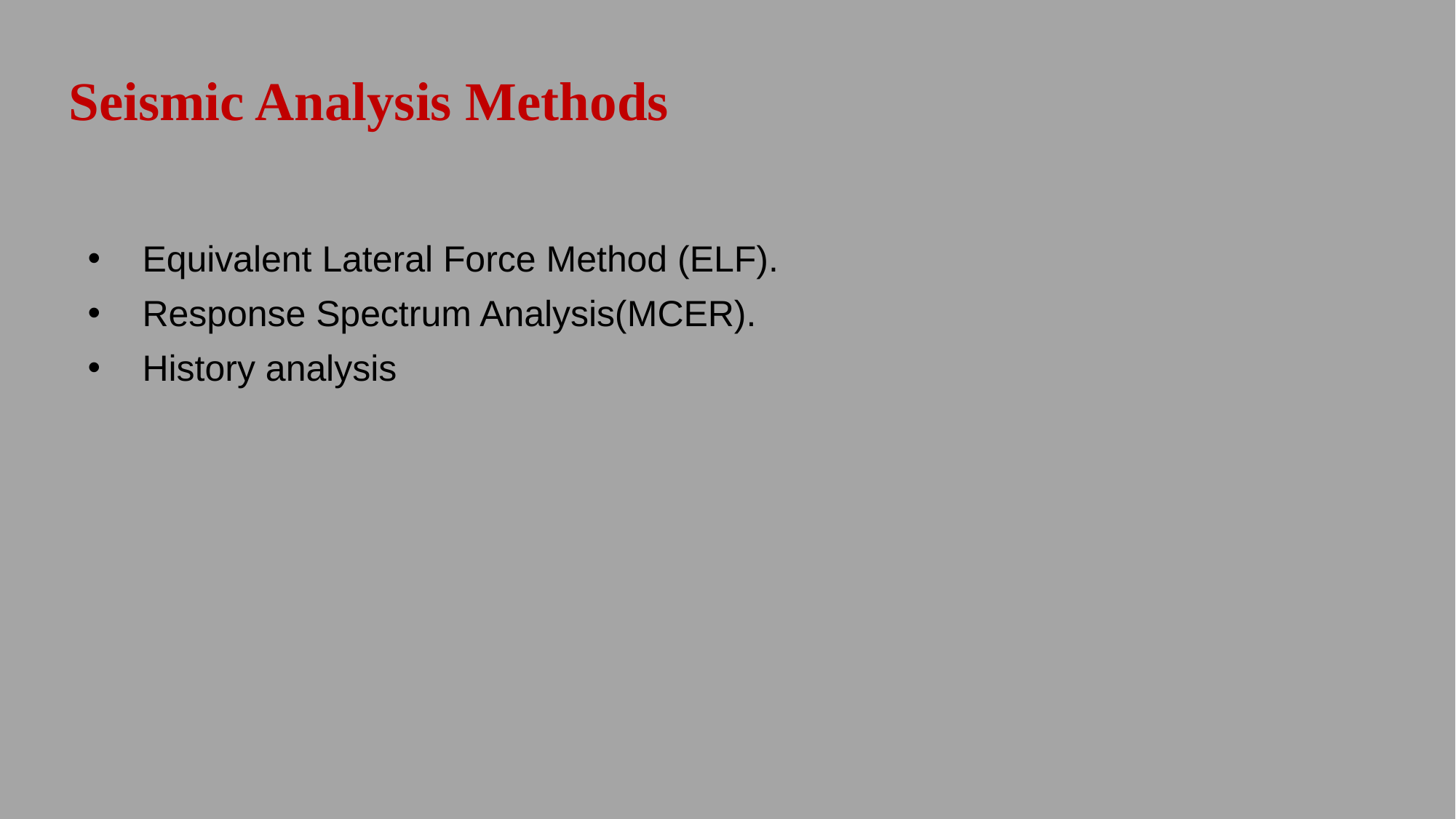

Seismic Analysis Methods

Equivalent Lateral Force Method (ELF).
Response Spectrum Analysis(MCER).
History analysis